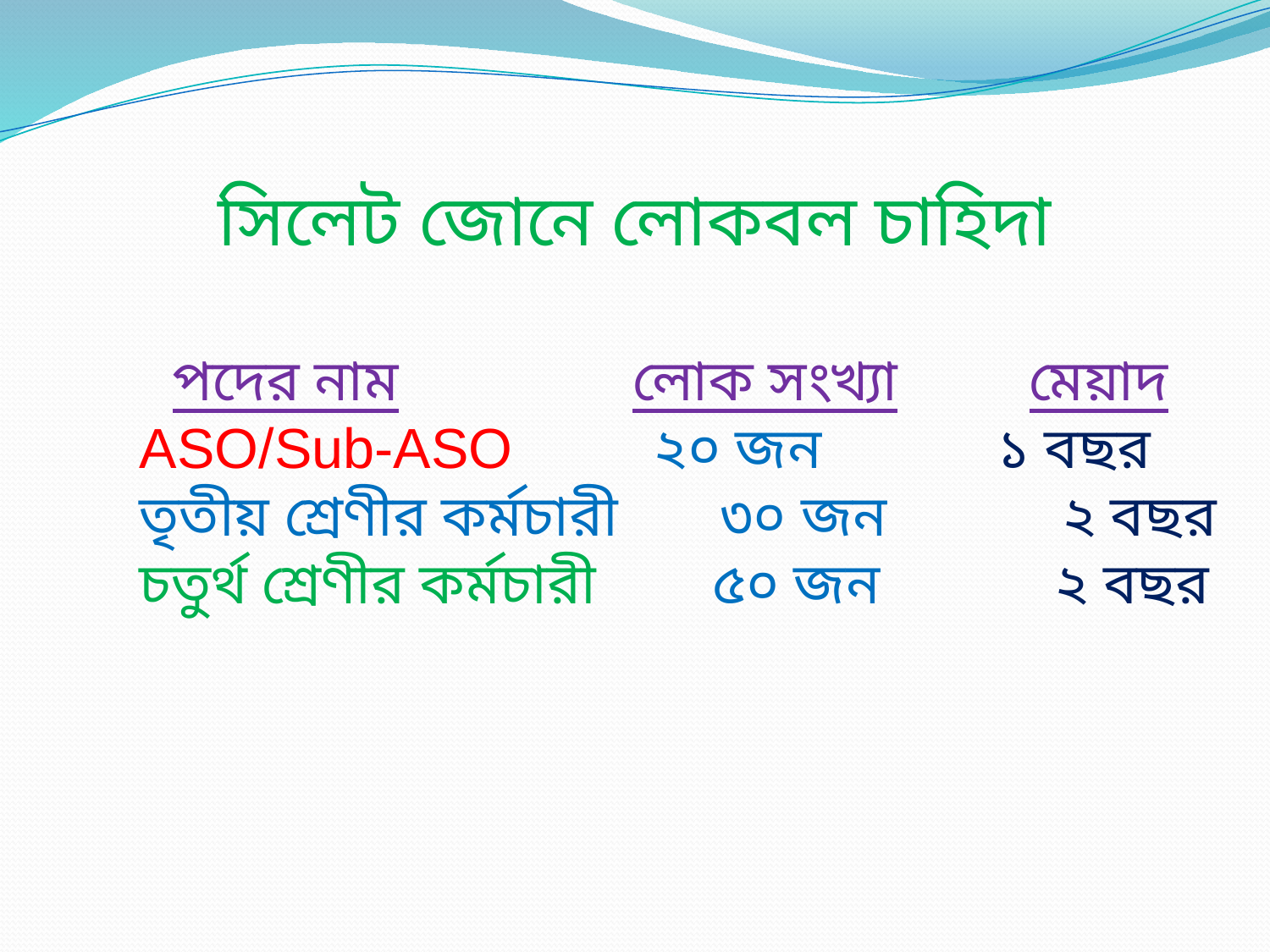

সিলেট জোনে লোকবল চাহিদা

 	    পদের নাম                লোক সংখ্যা         মেয়াদ
 	ASO/Sub-ASO         ২০ জন            ১ বছর
	তৃতীয় শ্রেণীর কর্মচারী       ৩০ জন            ২ বছর
	চতুর্থ শ্রেণীর কর্মচারী        ৫০ জন            ২ বছর